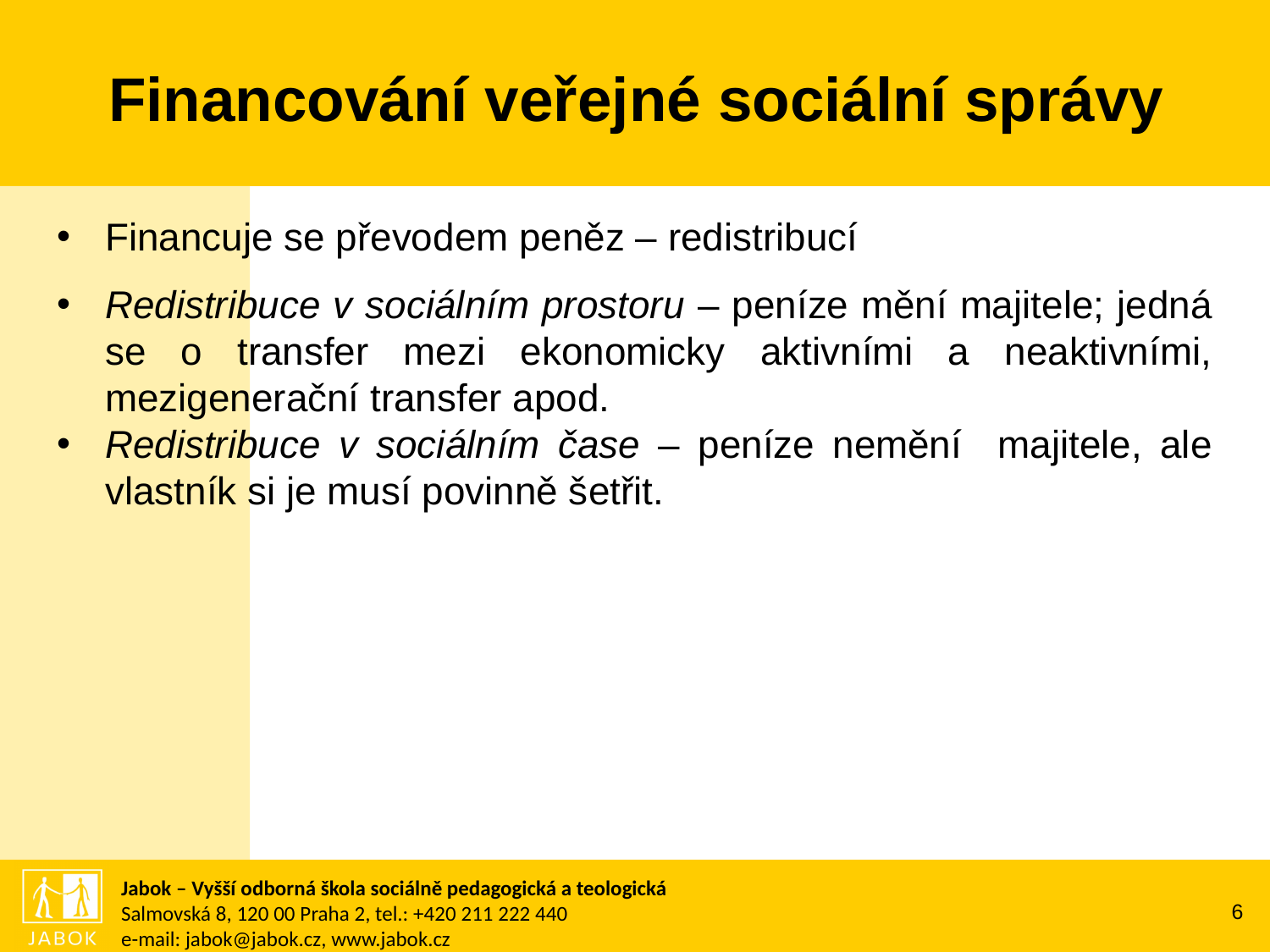

# Financování veřejné sociální správy
Financuje se převodem peněz – redistribucí

Redistribuce v sociálním prostoru – peníze mění majitele; jedná se o transfer mezi ekonomicky aktivními a neaktivními, mezigenerační transfer apod.
Redistribuce v sociálním čase – peníze nemění  majitele, ale vlastník si je musí povinně šetřit.